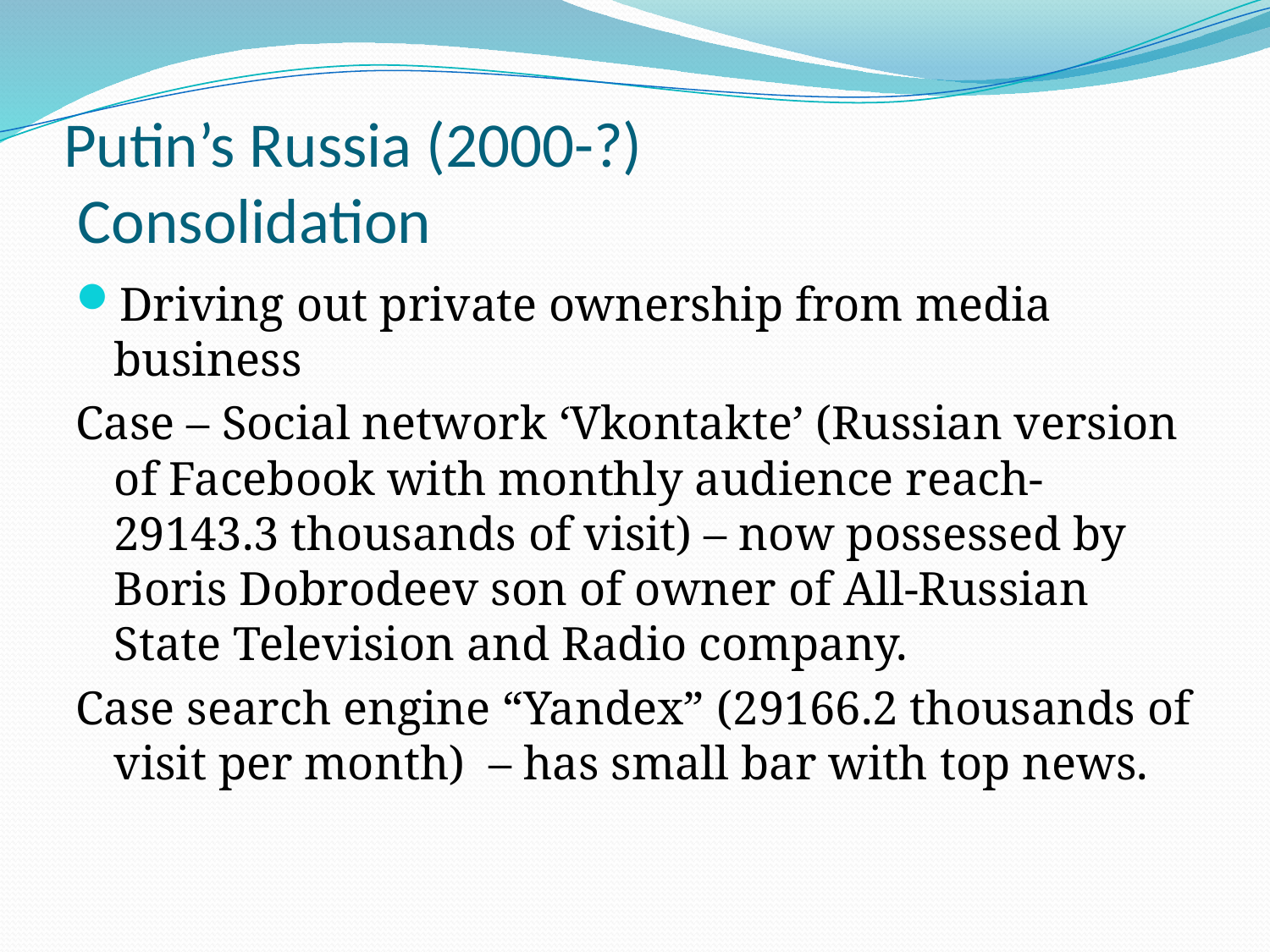

# Putin’s Russia (2000-?) Consolidation
Driving out private ownership from media business
Case – Social network ‘Vkontakte’ (Russian version of Facebook with monthly audience reach- 29143.3 thousands of visit) – now possessed by Boris Dobrodeev son of owner of All-Russian State Television and Radio company.
Case search engine “Yandex” (29166.2 thousands of visit per month)  – has small bar with top news.